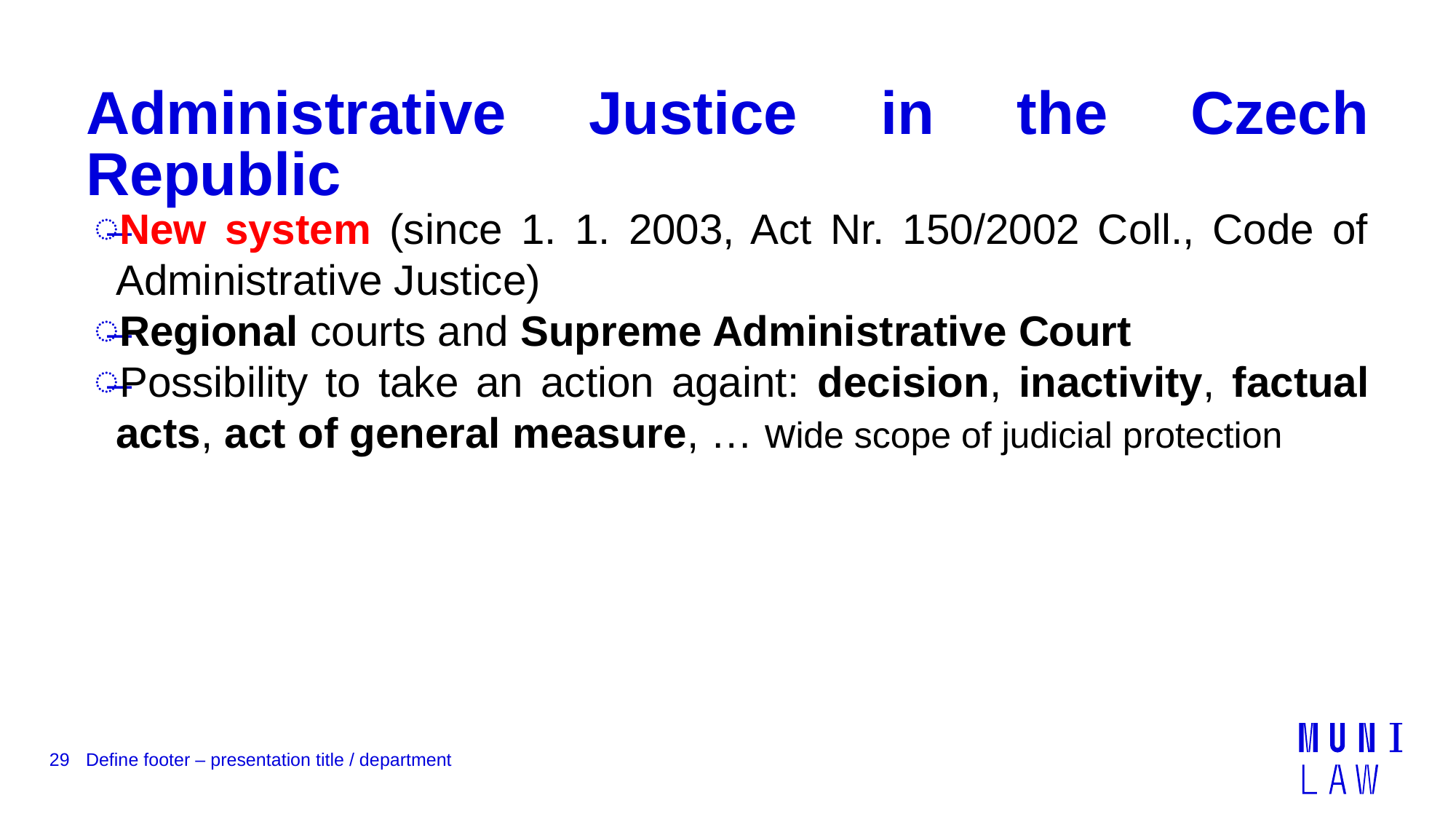

# Administrative Justice in the Czech Republic
New system (since 1. 1. 2003, Act Nr. 150/2002 Coll., Code of Administrative Justice)
Regional courts and Supreme Administrative Court
Possibility to take an action againt: decision, inactivity, factual acts, act of general measure, … wide scope of judicial protection

29
Define footer – presentation title / department